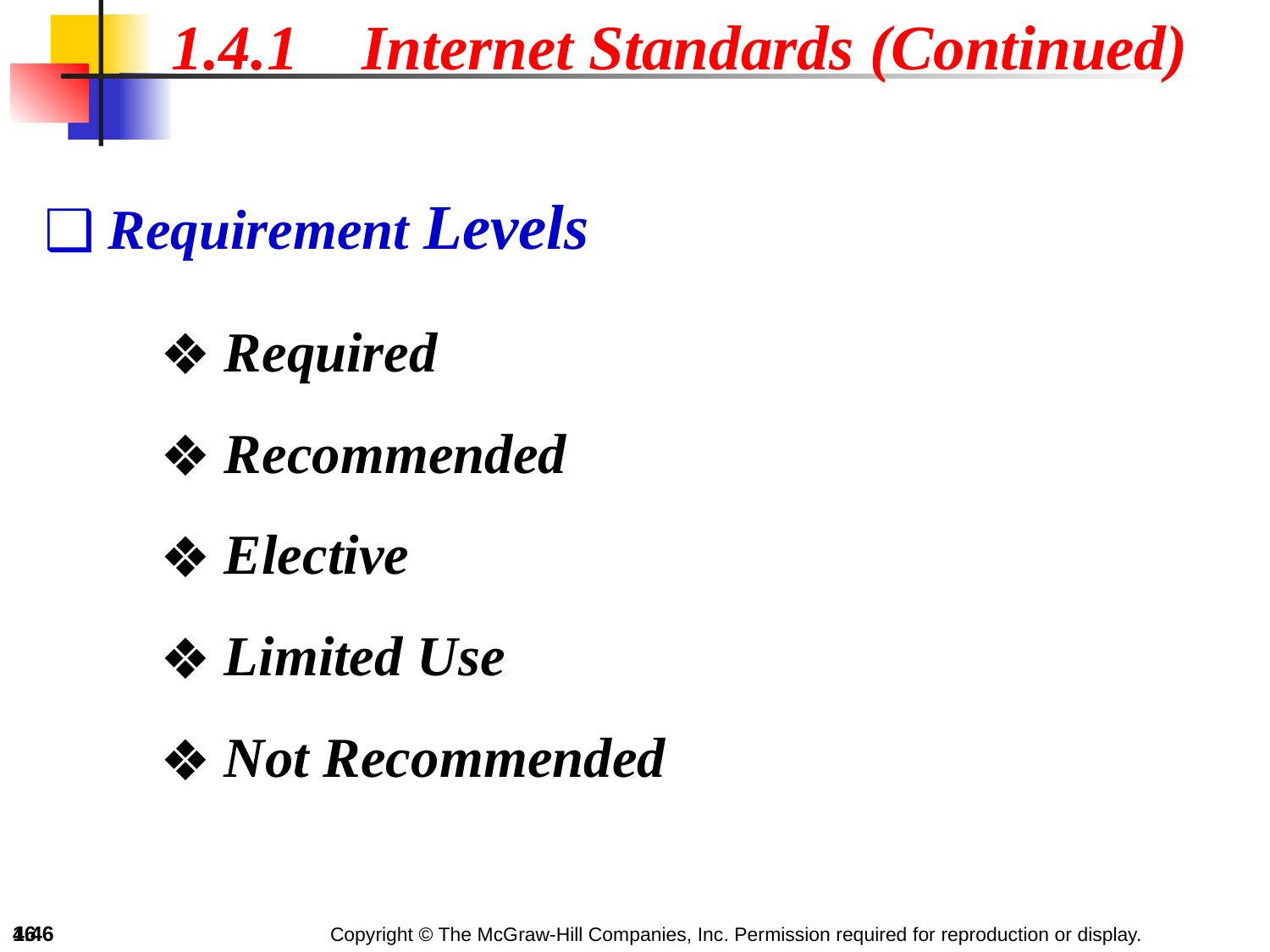

1.4.1    Internet Standards (Continued)

Requirement Levels
Required
Recommended
Elective
Limited Use
Not Recommended

46
1.46